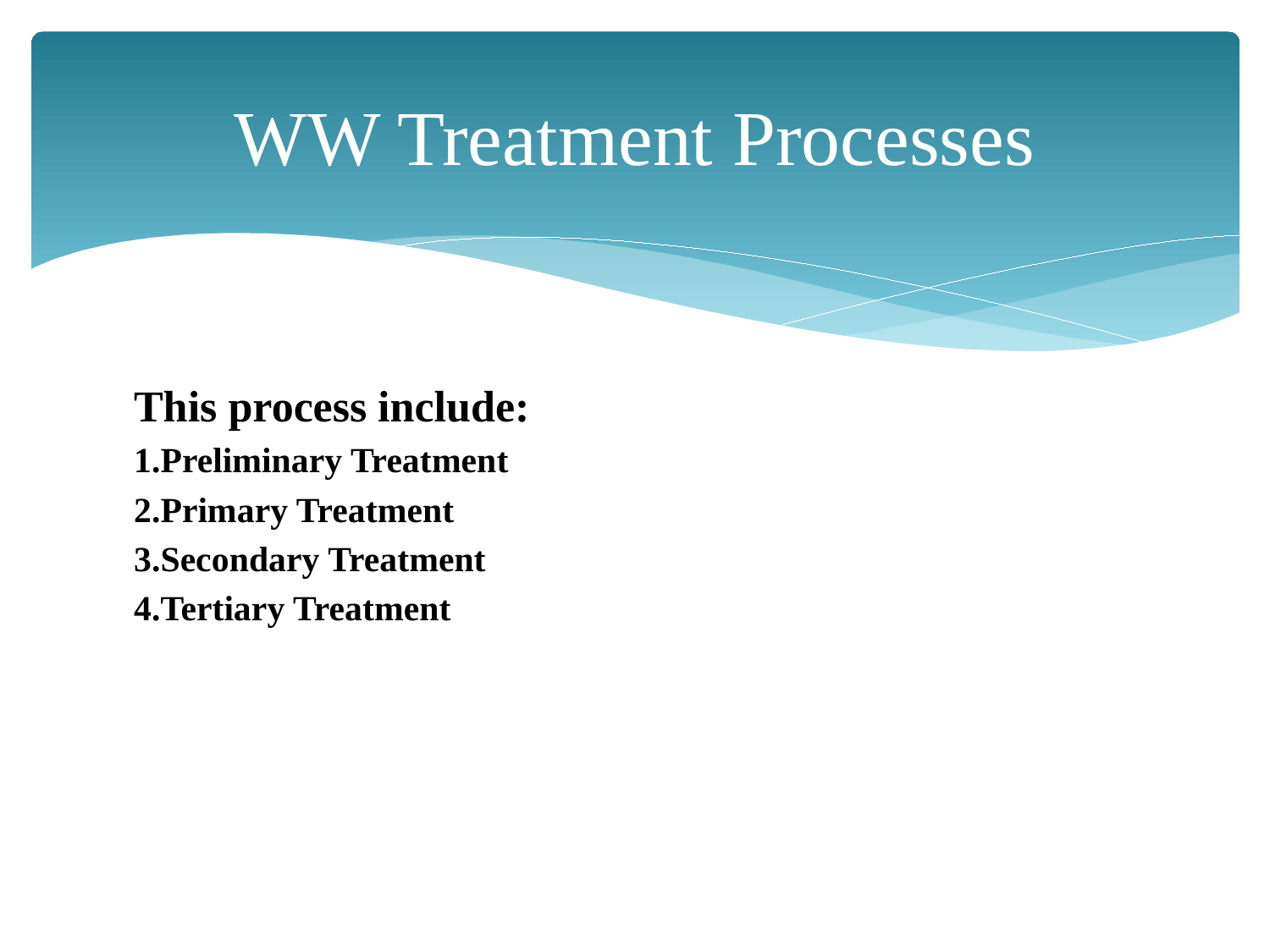

# WW Treatment Processes
This process include:
1.Preliminary Treatment
2.Primary Treatment
3.Secondary Treatment
4.Tertiary Treatment